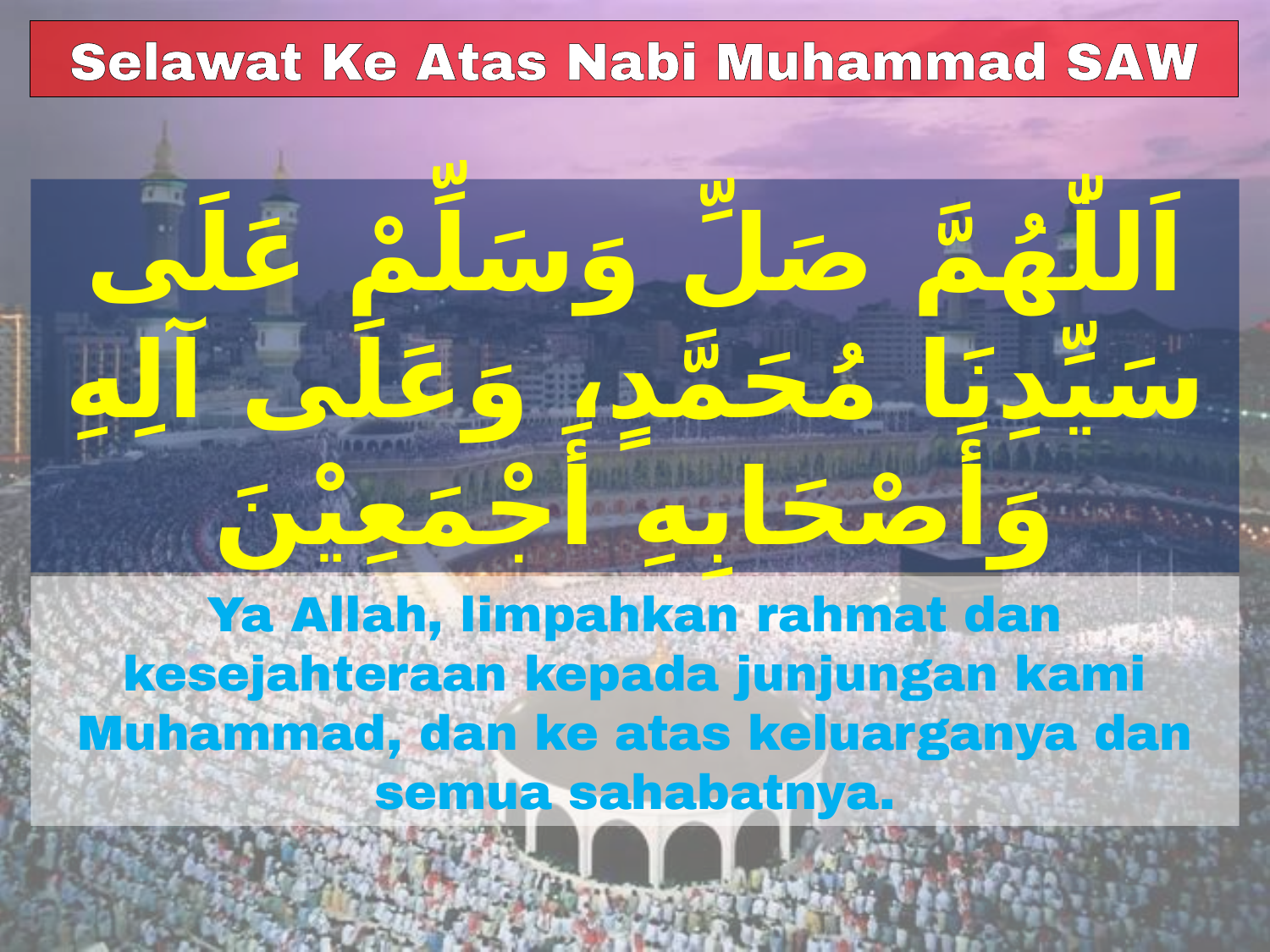

Selawat Ke Atas Nabi Muhammad SAW
اَللّٰهُمَّ صَلِّ وَسَلِّمْ عَلَى سَيِّدِنَا مُحَمَّدٍ، وَعَلَى آلِهِ وَأَصْحَابِهِ أَجْمَعِيْنَ
Ya Allah, limpahkan rahmat dan kesejahteraan kepada junjungan kami Muhammad, dan ke atas keluarganya dan semua sahabatnya.